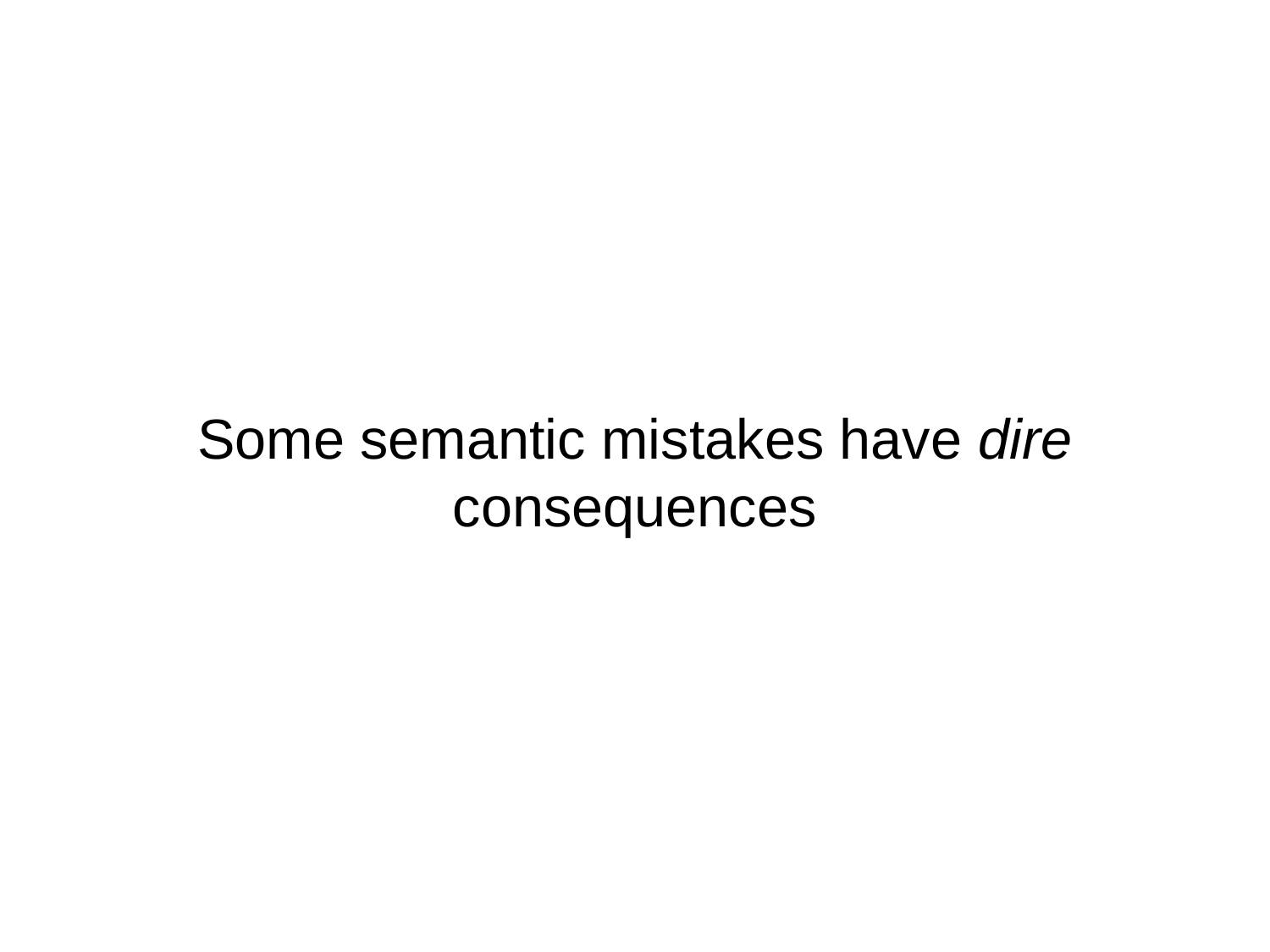

# Some semantic mistakes have dire consequences